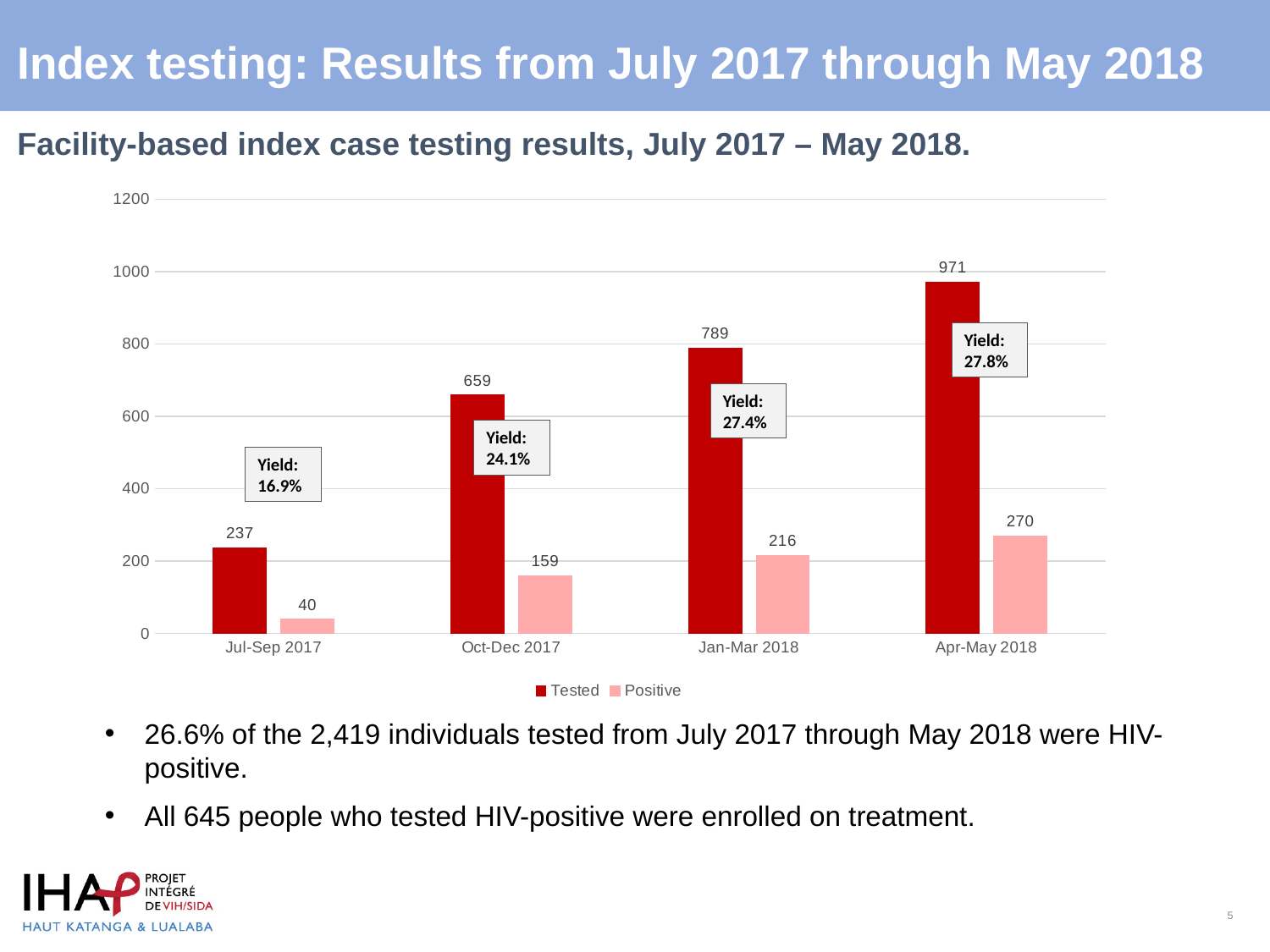

Index testing: Results from July 2017 through May 2018
Facility-based index case testing results, July 2017 – May 2018.

### Chart

| Category | Tested | Positive |
|---|---|---|
| Jul-Sep 2017 | 237.0 | 40.0 |
| Oct-Dec 2017 | 659.0 | 159.0 |
| Jan-Mar 2018 | 789.0 | 216.0 |
| Apr-May 2018 | 971.0 | 270.0 |
Yield: 27.8%
Yield: 27.4%
Yield: 24.1%
Yield: 16.9%
26.6% of the 2,419 individuals tested from July 2017 through May 2018 were HIV-positive.
All 645 people who tested HIV-positive were enrolled on treatment.